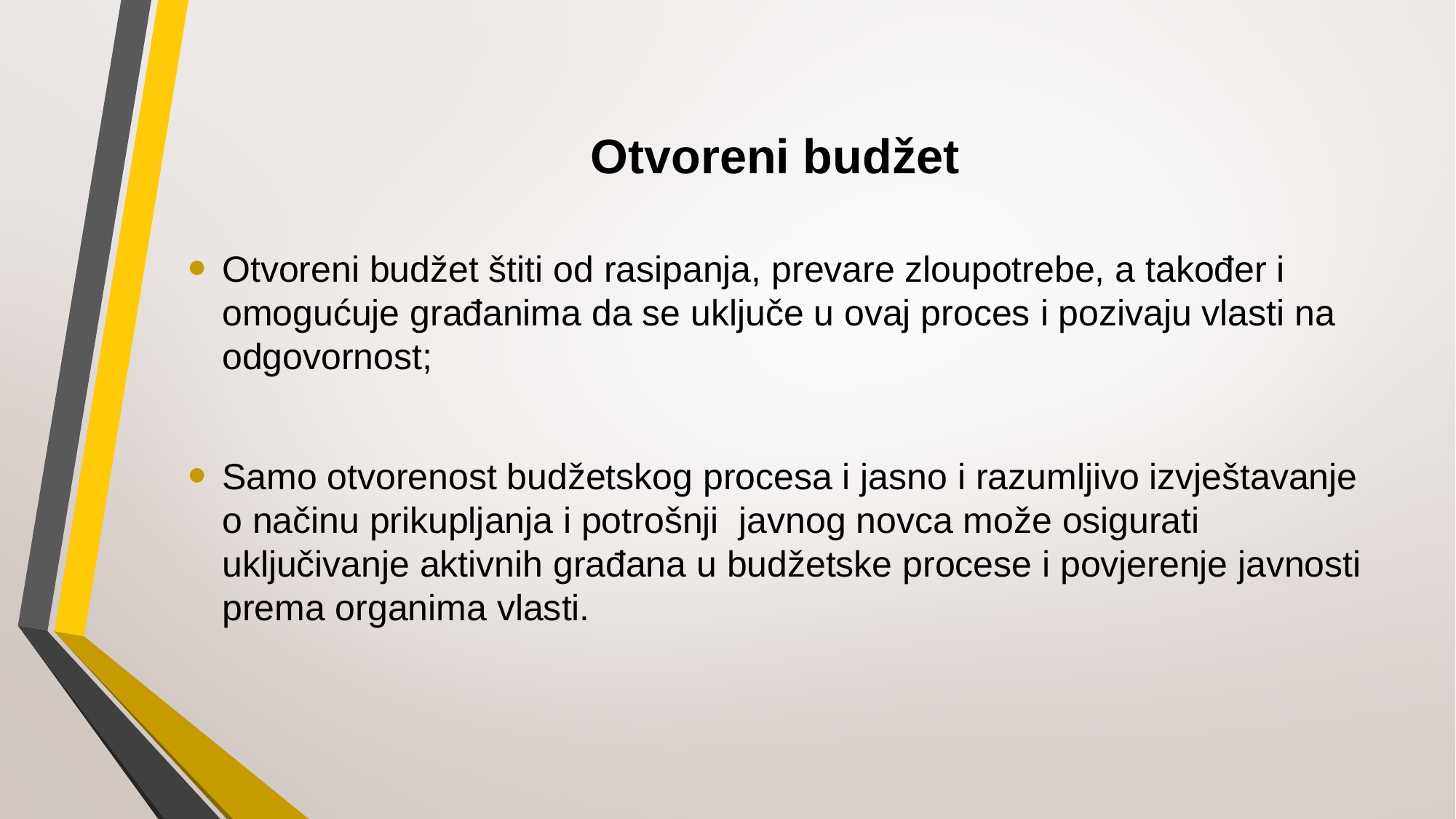

# Otvoreni budžet
Otvoreni budžet štiti od rasipanja, prevare zloupotrebe, a također i omogućuje građanima da se uključe u ovaj proces i pozivaju vlasti na odgovornost;

Samo otvorenost budžetskog procesa i jasno i razumljivo izvještavanje o načinu prikupljanja i potrošnji  javnog novca može osigurati uključivanje aktivnih građana u budžetske procese i povjerenje javnosti prema organima vlasti.